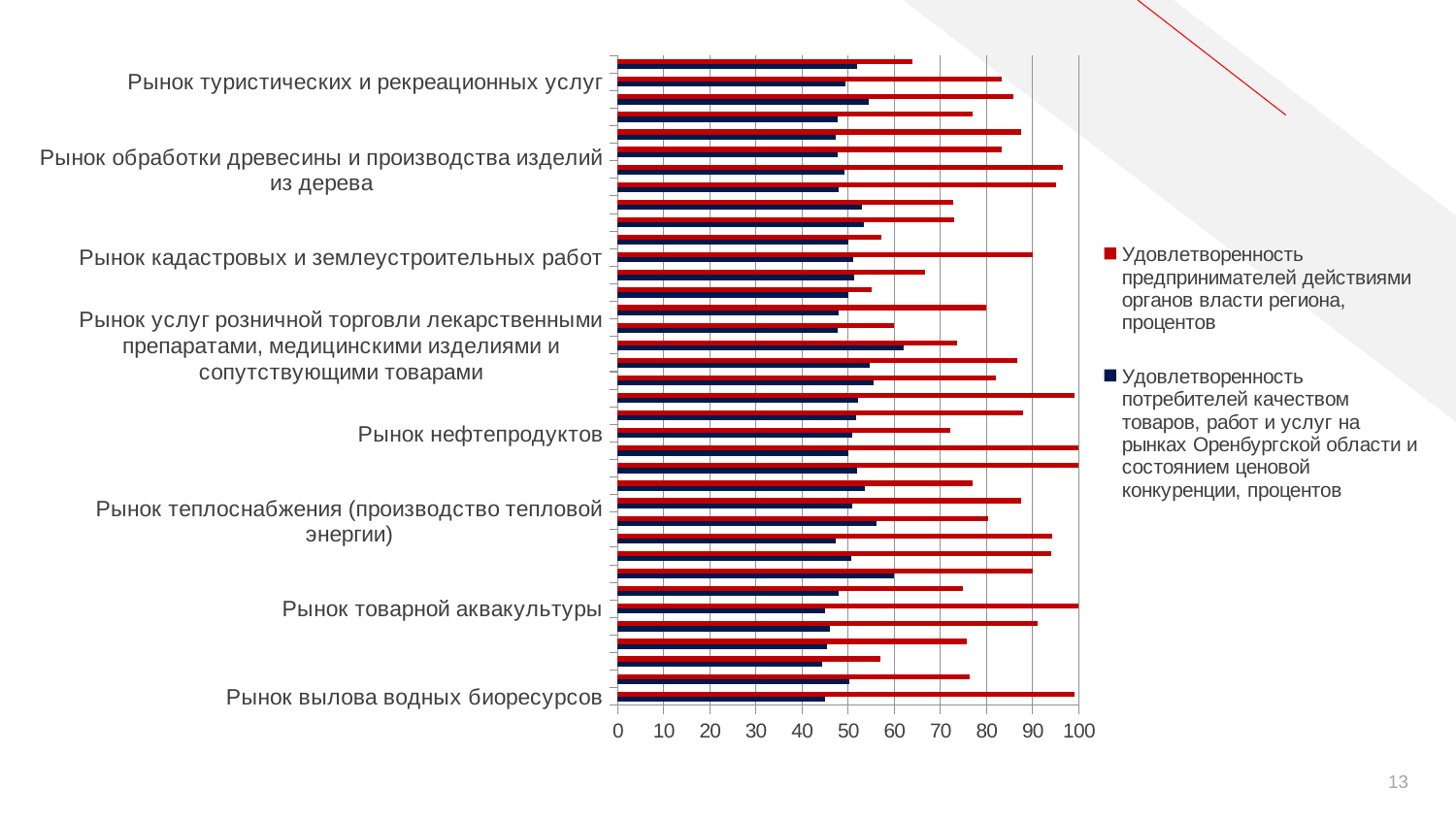

### Chart

| Category | Удовлетворенность потребителей качеством товаров, работ и услуг на рынках Оренбургской области и состоянием ценовой конкуренции, процентов | Удовлетворенность предпринимателей действиями органов власти региона, процентов |
|---|---|---|
| Рынок вылова водных биоресурсов | 45.0 | 99.0 |
| Рынок выращивания и хранения овощей | 50.3 | 76.3 |
| Рынок переработки водных биоресурсов | 44.4 | 57.0 |
| Рынок племенного животноводства | 45.4 | 75.8 |
| Рынок семеноводства | 46.1 | 91.0 |
| Рынок товарной аквакультуры | 45.0 | 100.0 |
| Рынок информационных технологий | 48.0 | 74.9 |
| Рынок услуг связи, в том числе услуг по предоставлению широкополосного доступа к сети «Интернет» | 60.0 | 90.0 |
| Рынок выполнения работ по благоустройству городской среды | 50.6 | 94.0 |
| Рынок выполнения работ по содержанию и текущему ремонту общего имущества собственников помещений в многоквартирном доме | 47.3 | 94.2 |
| Рынок теплоснабжения (производство тепловой энергии) | 56.2 | 80.4 |
| Рынок услуг по сбору и транспортированию твердых коммунальных отходов | 50.8 | 87.5 |
| Рынок купли-продажи электрической энергии (мощности) на розничном рынке электрической энергии (мощности) | 53.7 | 77.0 |
| Рынок производства электрической энергии (мощности) на розничном рынке электрической энергии
(мощности), включая производство электрической энергии (мощности) в режиме когенерации | 51.9 | 100.0 |
| Рынок поставки сжиженного газа в баллонах | 50.1 | 100.0 |
| Рынок нефтепродуктов | 50.8 | 72.2 |
| Рынок оказания услуг по перевозке пассажиров автомобильным транспортом по муниципальным маршрутам регулярных перевозок | 51.8 | 88.0 |
| Рынок оказания услуг по перевозке пассажиров автомобильным транспортом по межмуниципальным маршрутам регулярных перевозок | 52.2 | 99.0 |
| Рынок оказания услуг по перевозке пассажиров и багажа легковым такси на территории Оренбургской области | 55.6 | 82.1 |
| Рынок оказания услуг по ремонту автотранспортных средств | 54.6 | 86.7 |
| Рынок услуг розничной торговли лекарственными препаратами, медицинскими изделиями и сопутствующими товарами | 62.0 | 73.6 |
| Рынок ритуальных услуг | 47.7 | 60.0 |
| Рынок архитектурно-строительного проектирования | 48.0 | 80.0 |
| Рынок дорожной деятельности (за исключением проектирования) | 50.0 | 55.0 |
| Рынок жилищного строительства  | 51.3 | 66.7 |
| Рынок кадастровых и землеустроительных работ | 51.0 | 90.0 |
| Рынок строительства объектов капитального строительства  (за исключением жилищного и дорожного строительства) | 50.0 | 57.2 |
| Рынок социальных услуг | 53.3 | 73.0 |
| Рынок услуг детского отдыха и оздоровления | 53.0 | 72.7 |
| Рынок легкой промышленности | 48.0 | 95.0 |
| Рынок обработки древесины и производства изделий из дерева | 49.1 | 96.5 |
| Рынок производства бетона | 47.7 | 83.3 |
| Рынок производства кирпича | 47.2 | 87.5 |
| Рынок добычи общераспространенных полезных ископаемых на участках недр местного значения | 47.7 | 77.0 |
| Сфера наружной рекламы | 54.5 | 85.7 |
| Рынок туристических и рекреационных услуг | 49.4 | 83.3 |
| Рынок розничной торговли | 52.0 | 64.0 |
13